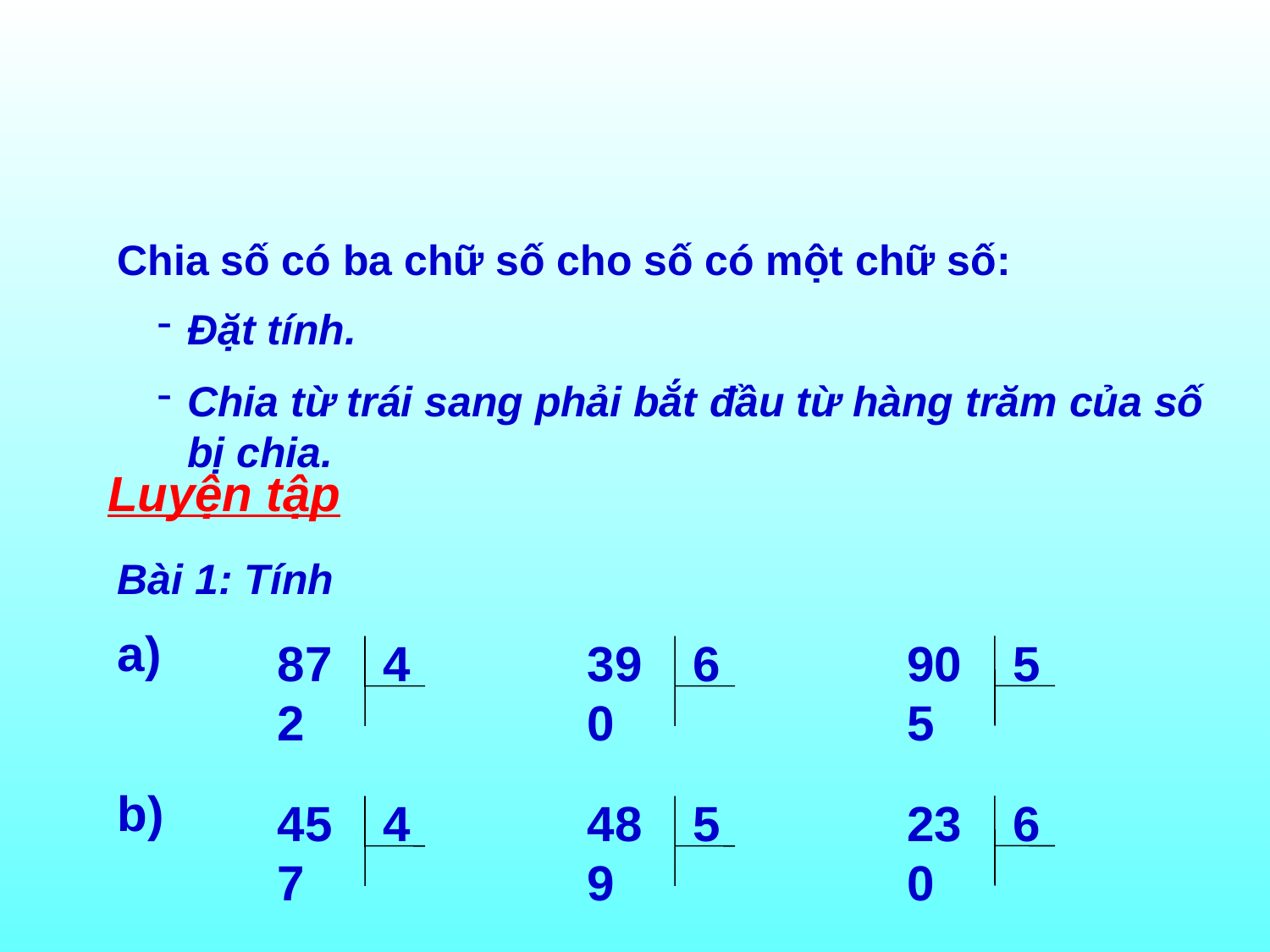

Chia số có ba chữ số cho số có một chữ số:
Đặt tính.
Chia từ trái sang phải bắt đầu từ hàng trăm của số bị chia.
Luyện tập
Bài 1: Tính
a)
905
5
872
4
390
6

b)
230
6
457
4
489
5